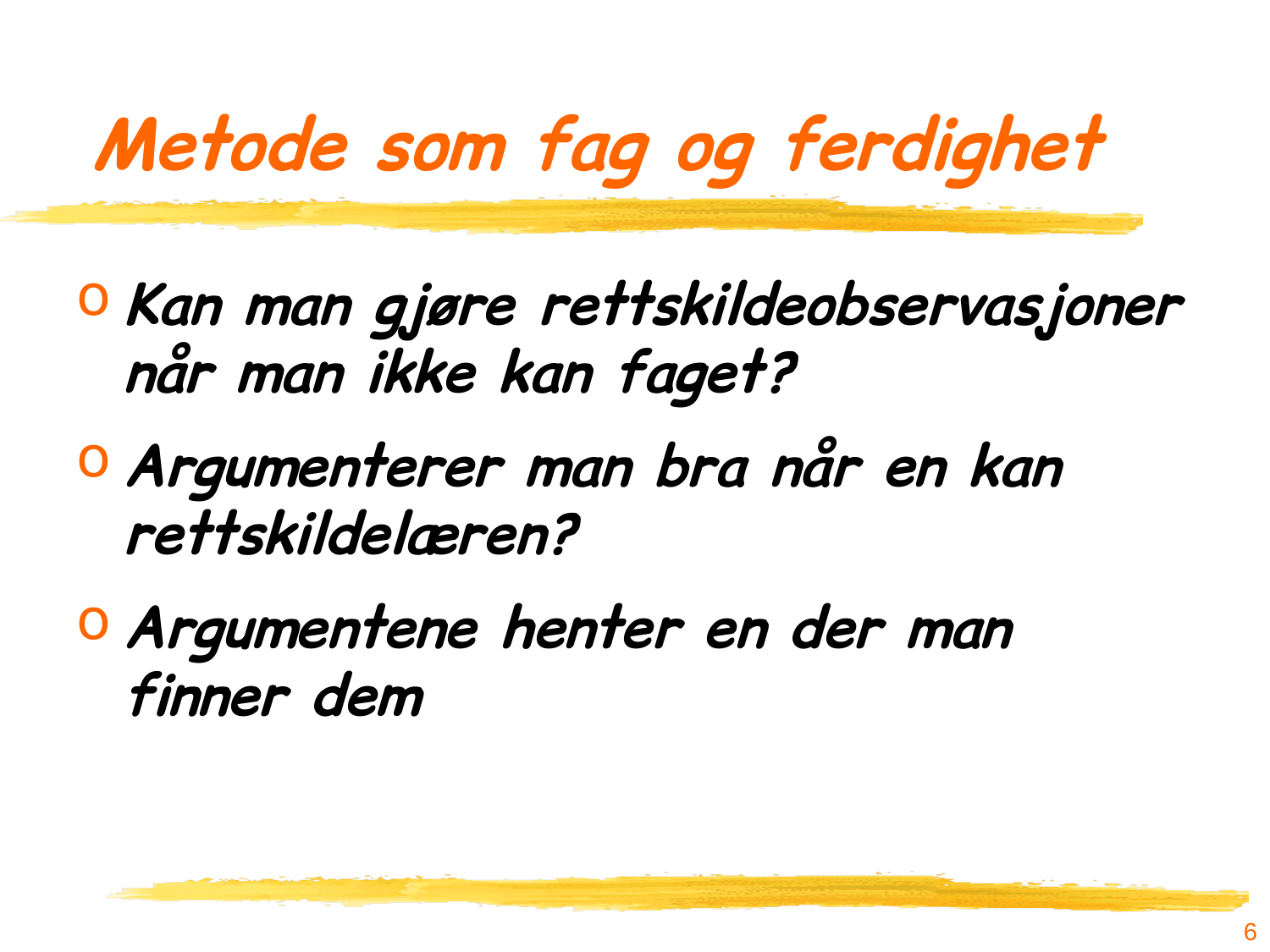

# Metode som fag og ferdighet
Kan man gjøre rettskildeobservasjoner når man ikke kan faget?
Argumenterer man bra når en kan rettskildelæren?
Argumentene henter en der man finner dem

6